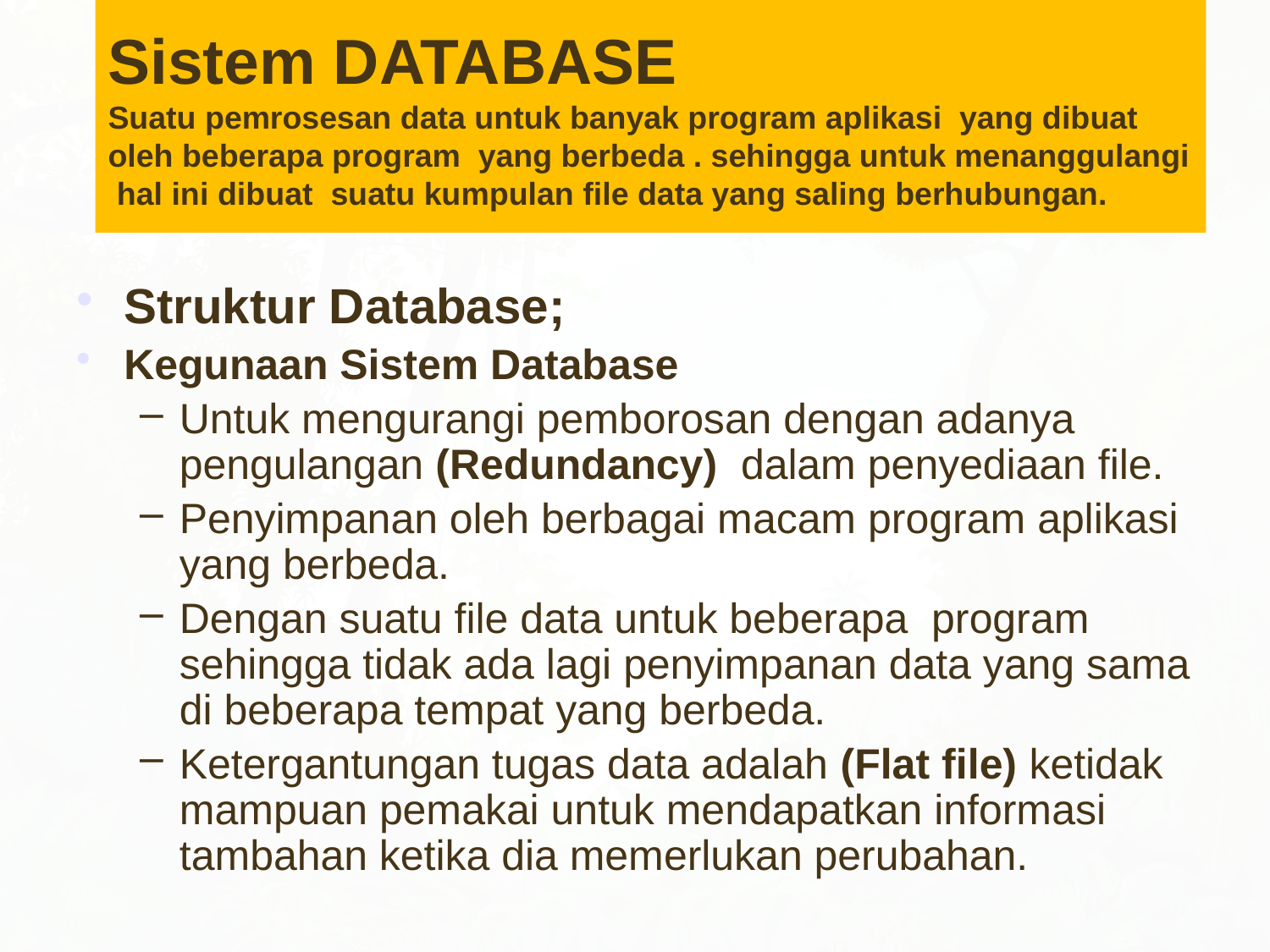

# Sistem DATABASE Suatu pemrosesan data untuk banyak program aplikasi  yang dibuat oleh beberapa program  yang berbeda . sehingga untuk menanggulangi  hal ini dibuat  suatu kumpulan file data yang saling berhubungan.
Struktur Database;
Kegunaan Sistem Database
Untuk mengurangi pemborosan dengan adanya pengulangan (Redundancy)  dalam penyediaan file.
Penyimpanan oleh berbagai macam program aplikasi yang berbeda.
Dengan suatu file data untuk beberapa  program sehingga tidak ada lagi penyimpanan data yang sama di beberapa tempat yang berbeda.
Ketergantungan tugas data adalah (Flat file) ketidak mampuan pemakai untuk mendapatkan informasi tambahan ketika dia memerlukan perubahan.